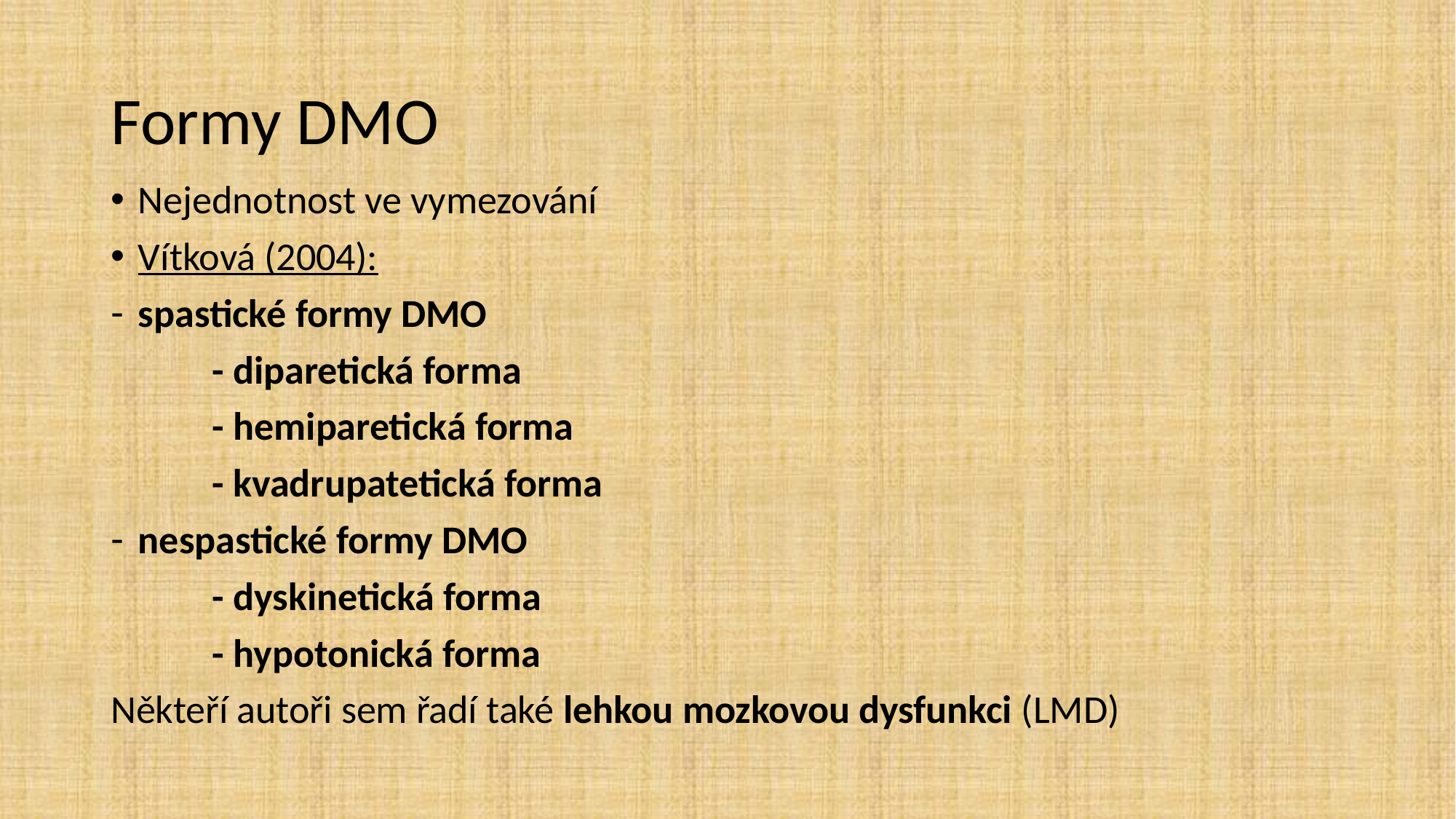

Formy DMO
Nejednotnost ve vymezování
Vítková (2004):
spastické formy DMO
	- diparetická forma
	- hemiparetická forma
	- kvadrupatetická forma
nespastické formy DMO
	- dyskinetická forma
	- hypotonická forma
Někteří autoři sem řadí také lehkou mozkovou dysfunkci (LMD)